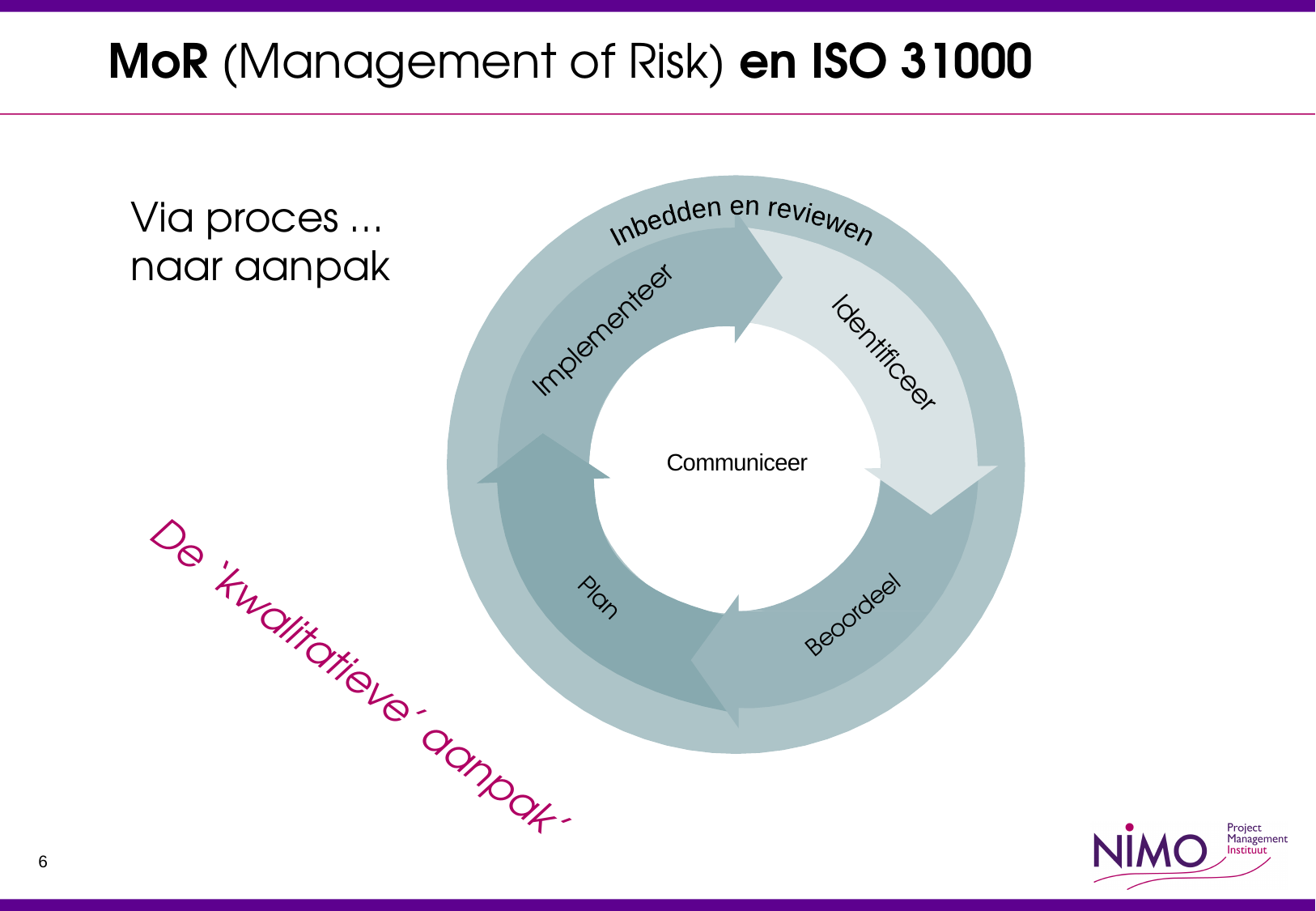

# MoR (Management of Risk) en ISO 31000

Inbedden en reviewen

Implementeer

Identificeer

Communiceer

Plan
Beoordeel
Via proces …
naar aanpak
De ‘kwalitatieve’ aanpak’